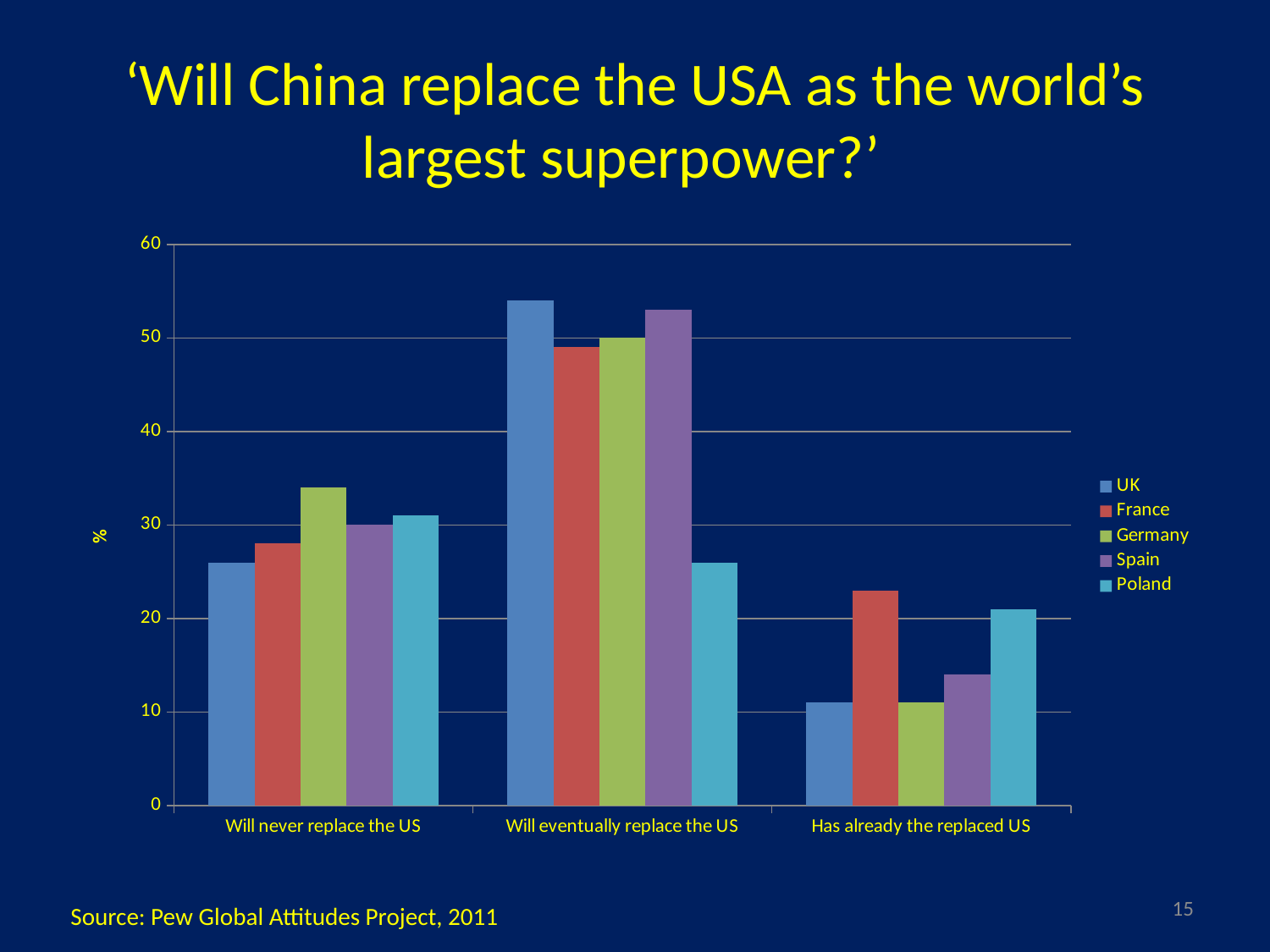

# ‘Will China replace the USA as the world’s largest superpower?’

### Chart

| Category | UK | France | Germany | Spain  | Poland |
|---|---|---|---|---|---|
| Will never replace the US | 26.0 | 28.0 | 34.0 | 30.0 | 31.0 |
| Will eventually replace the US | 54.0 | 49.0 | 50.0 | 53.0 | 26.0 |
| Has already the replaced US | 11.0 | 23.0 | 11.0 | 14.0 | 21.0 |
15
Source: Pew Global Attitudes Project, 2011